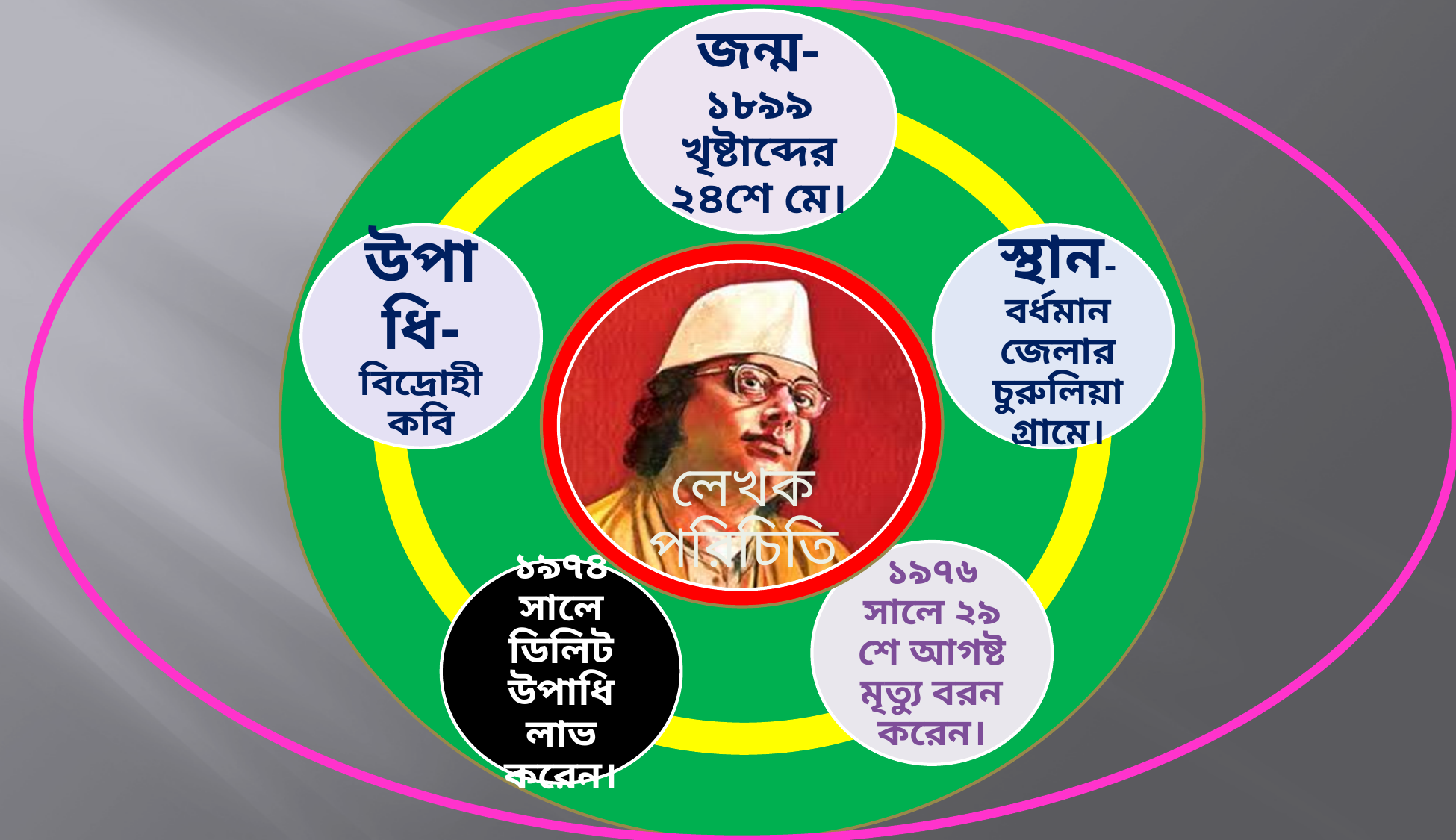

জন্ম-১৮৯৯ খৃষ্টাব্দের ২৪শে মে।

উপাধি-বিদ্রোহী কবি

স্থান-বর্ধমান জেলার চুরুলিয়া গ্রামে।

লেখক পরিচিতি

১৯৭৬ সালে ২৯ শে আগষ্ট মৃত্যু বরন করেন।

১৯৭৪ সালে ডিলিট উপাধি লাভ করেন।